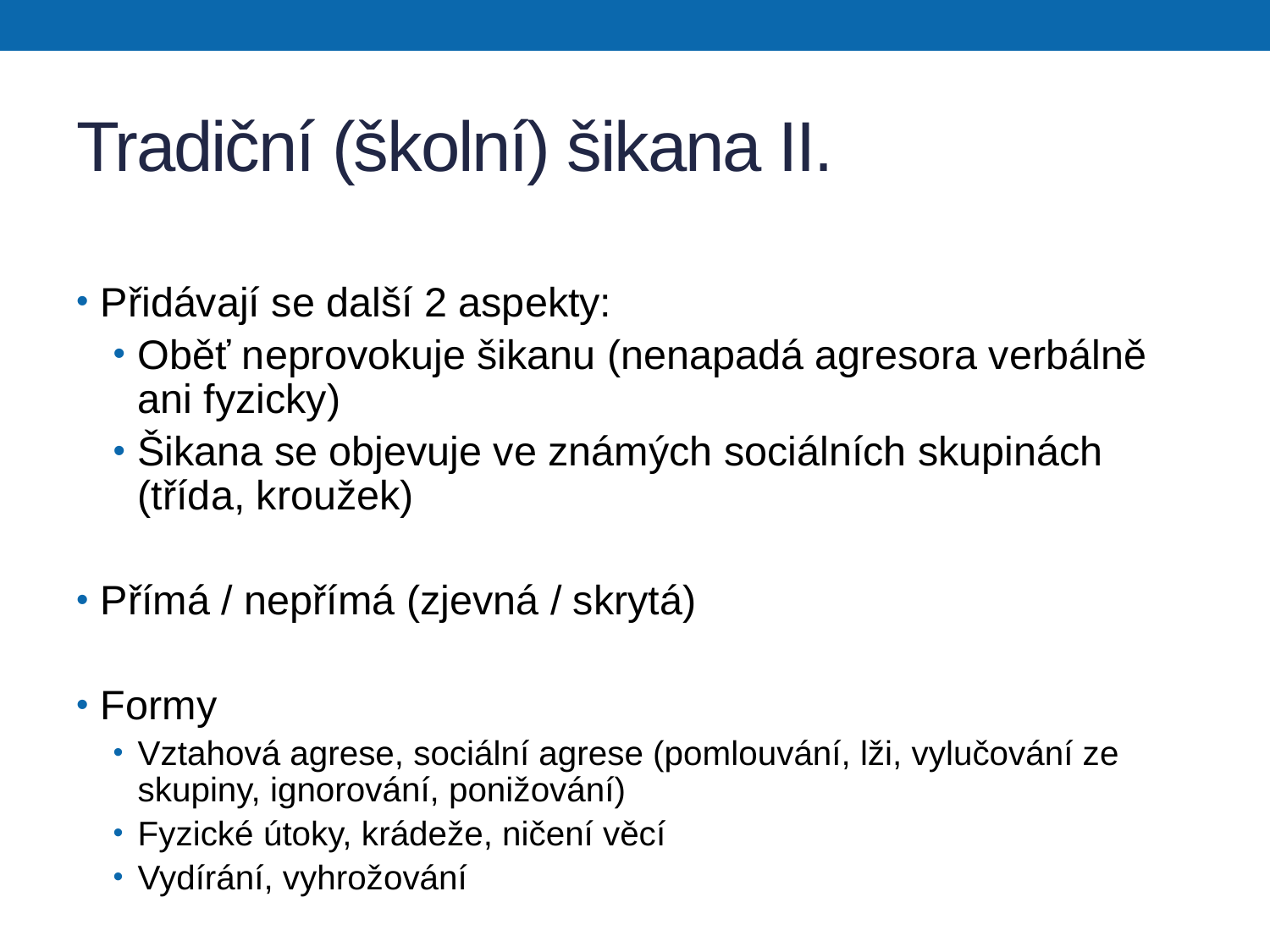

# Tradiční (školní) šikana II.
Přidávají se další 2 aspekty:
Oběť neprovokuje šikanu (nenapadá agresora verbálně ani fyzicky)
Šikana se objevuje ve známých sociálních skupinách (třída, kroužek)

Přímá / nepřímá (zjevná / skrytá)

Formy
Vztahová agrese, sociální agrese (pomlouvání, lži, vylučování ze skupiny, ignorování, ponižování)
Fyzické útoky, krádeže, ničení věcí
Vydírání, vyhrožování